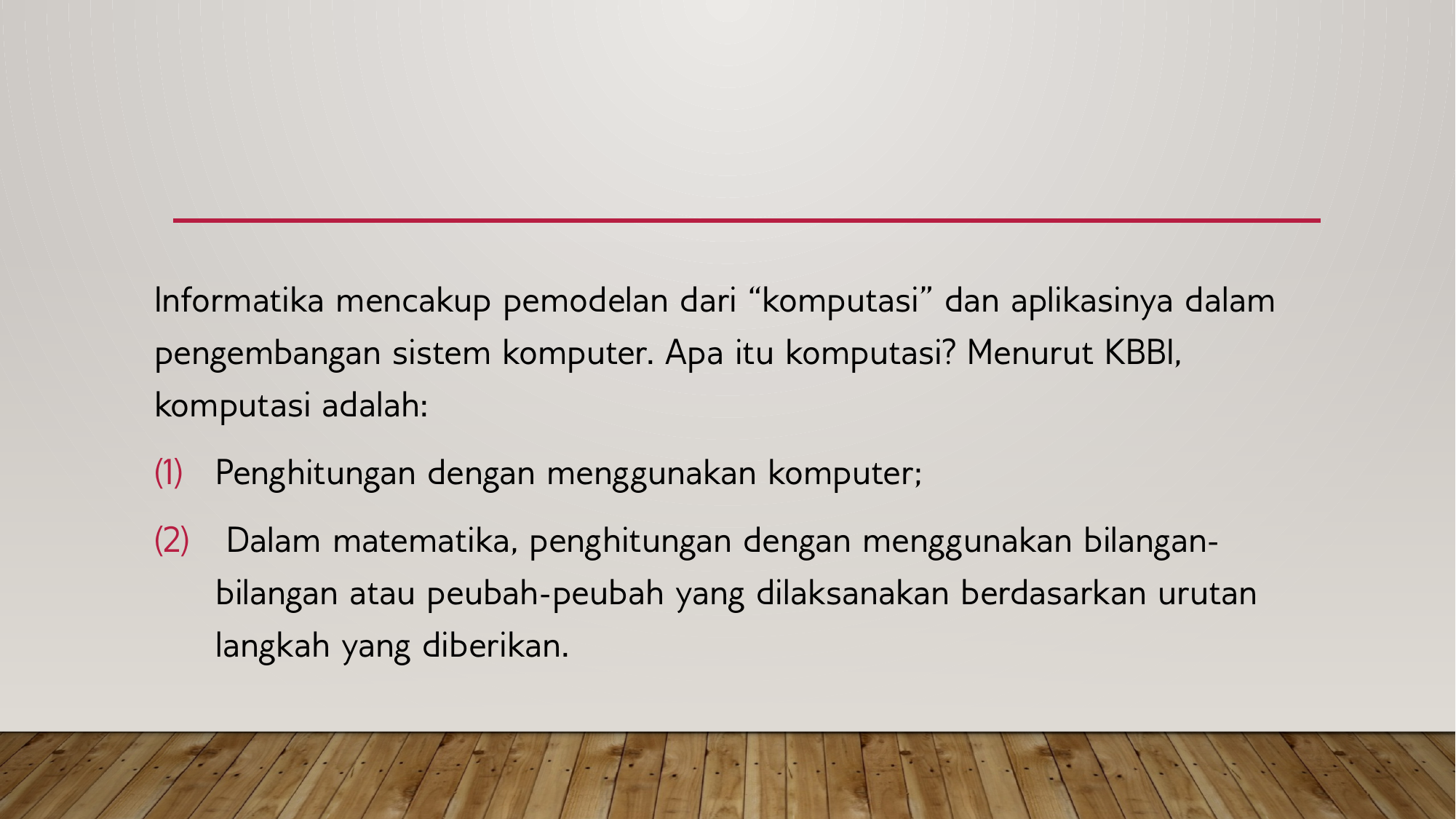

Informatika mencakup pemodelan dari “komputasi” dan aplikasinya dalam pengembangan sistem komputer. Apa itu komputasi? Menurut KBBI, komputasi adalah:
Penghitungan dengan menggunakan komputer;
 Dalam matematika, penghitungan dengan menggunakan bilangan-bilangan atau peubah-peubah yang dilaksanakan berdasarkan urutan langkah yang diberikan.